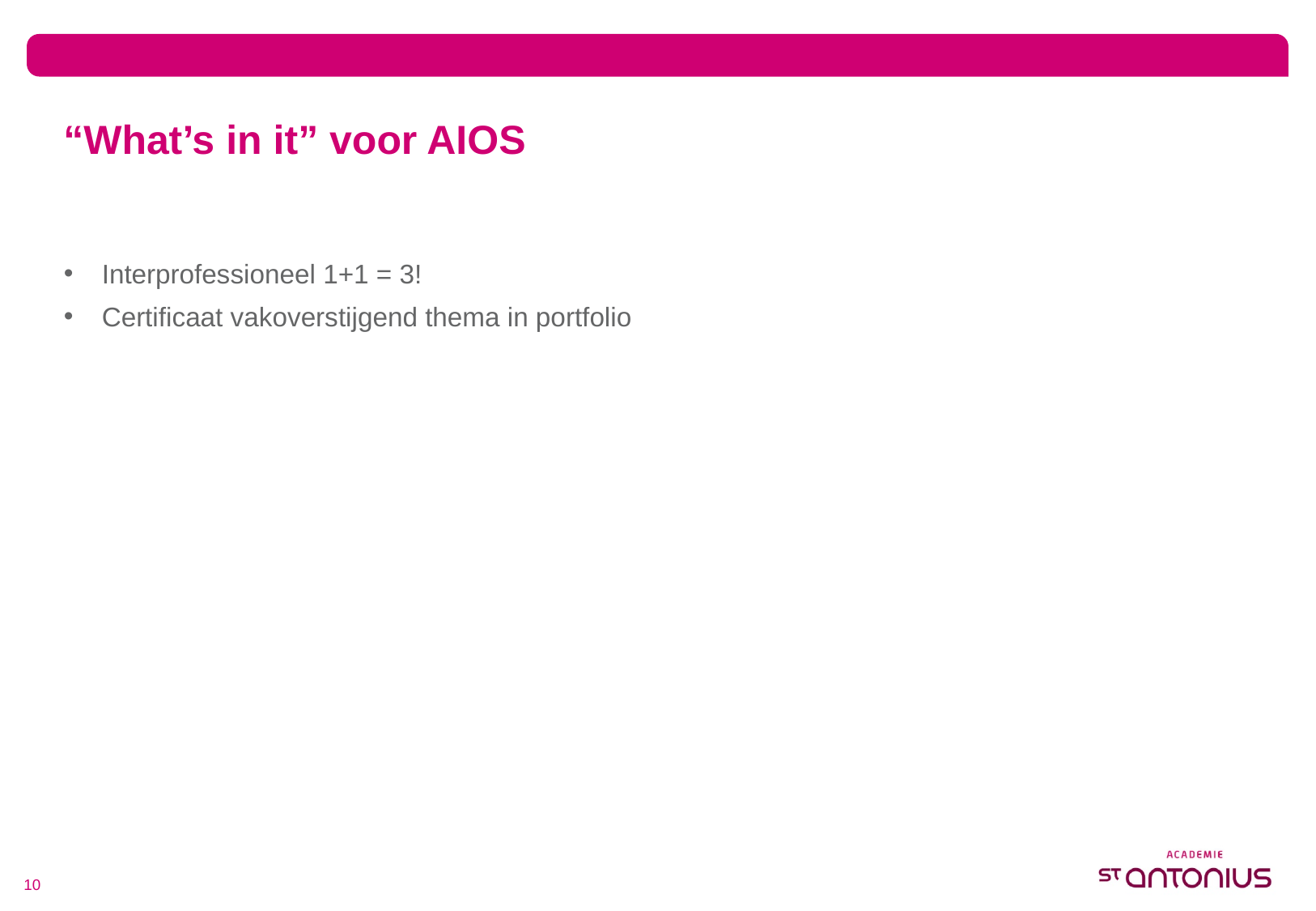

# “What’s in it” voor AIOS
Interprofessioneel 1+1 = 3!
Certificaat vakoverstijgend thema in portfolio
10